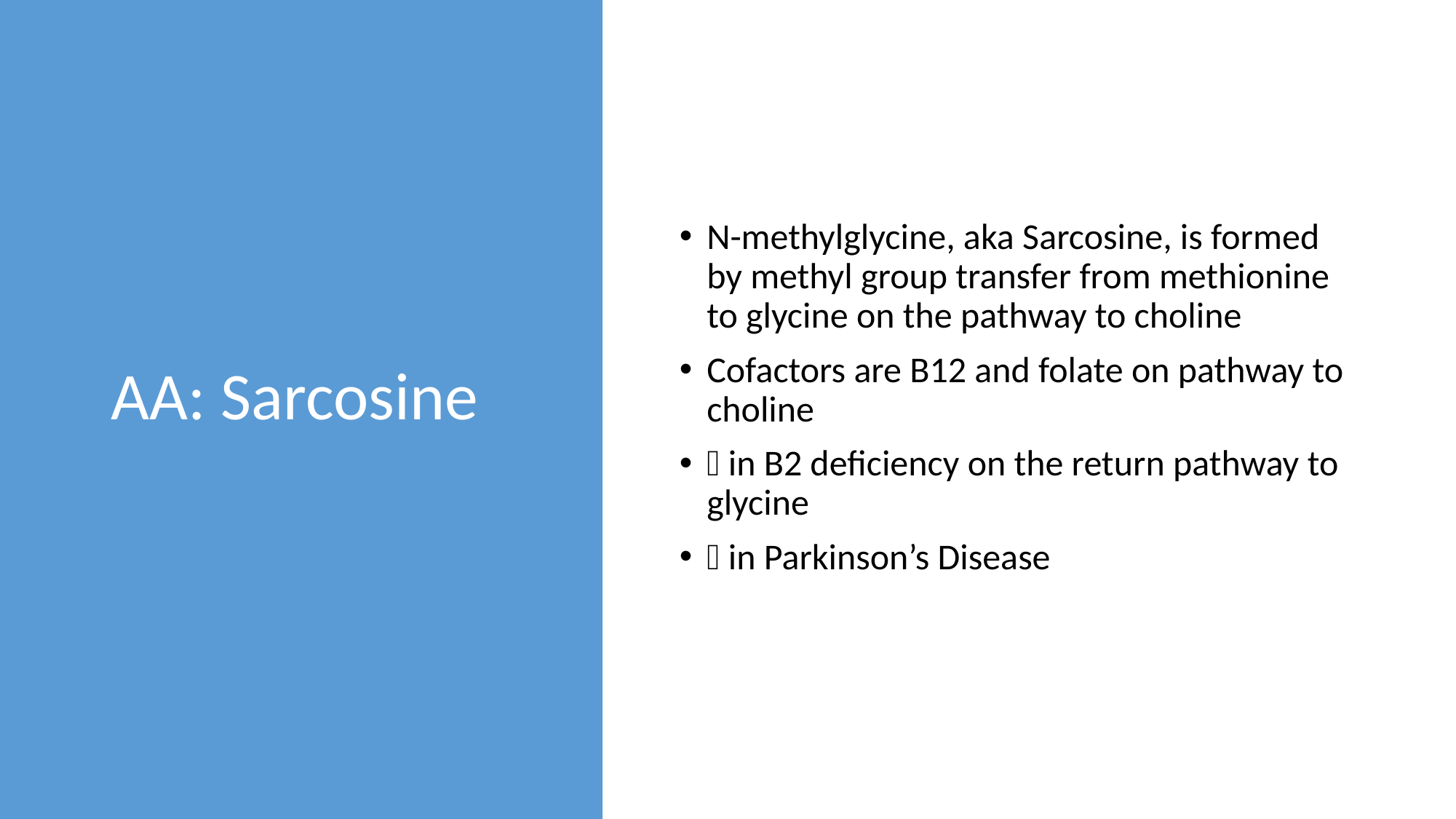

# AA: Sarcosine
N-methylglycine, aka Sarcosine, is formed by methyl group transfer from methionine to glycine on the pathway to choline
Cofactors are B12 and folate on pathway to choline
↑ in B2 deficiency on the return pathway to glycine
↑ in Parkinson’s Disease